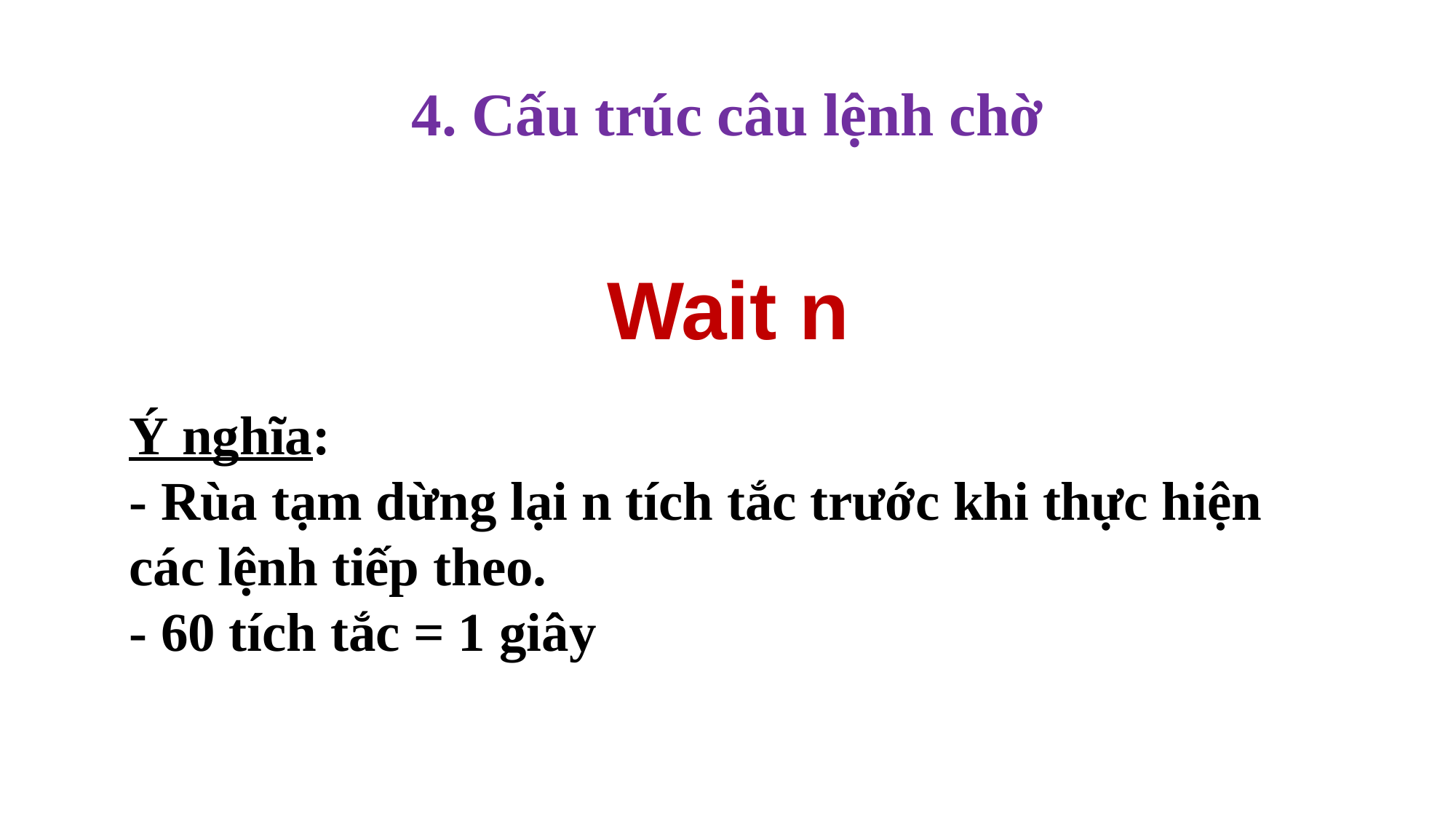

# 4. Cấu trúc câu lệnh chờ
Wait n
Ý nghĩa:
- Rùa tạm dừng lại n tích tắc trước khi thực hiện
các lệnh tiếp theo.
- 60 tích tắc = 1 giây